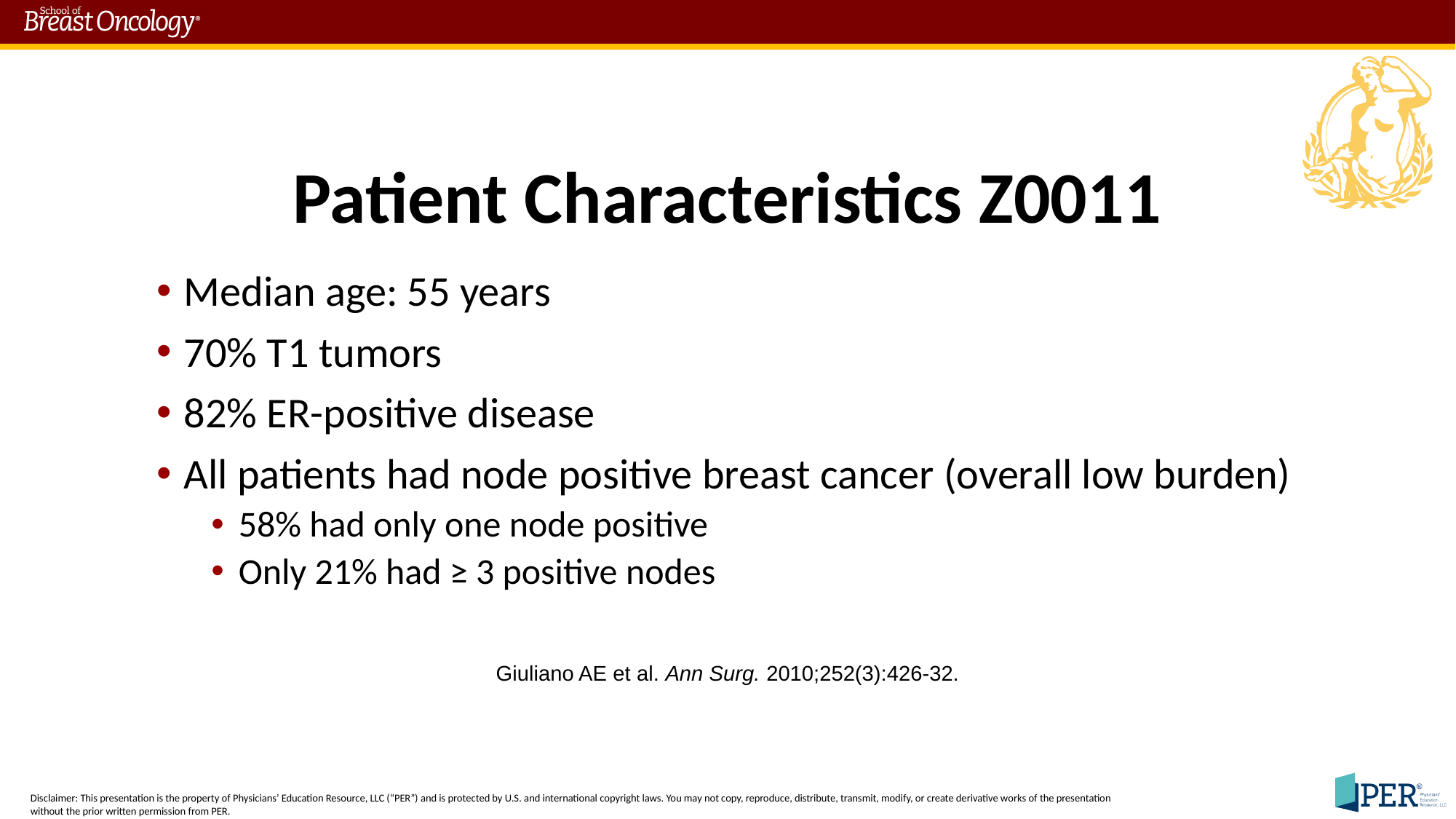

# Patient Characteristics Z0011
Median age: 55 years
70% T1 tumors
82% ER-positive disease
All patients had node positive breast cancer (overall low burden)
58% had only one node positive
Only 21% had ≥ 3 positive nodes
Giuliano AE et al. Ann Surg. 2010;252(3):426-32.